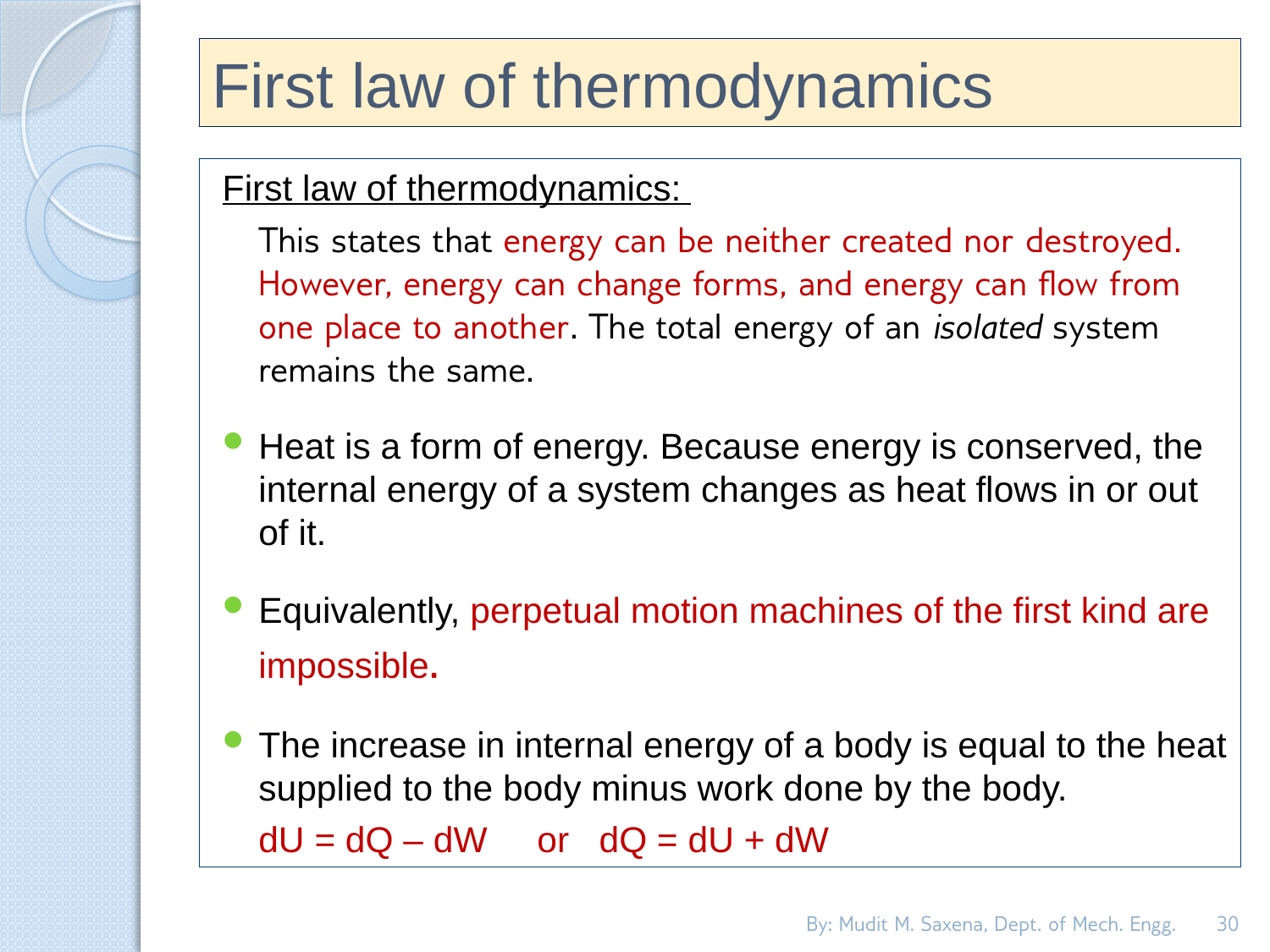

# First law of thermodynamics
First law of thermodynamics:
	This states that energy can be neither created nor destroyed. However, energy can change forms, and energy can flow from one place to another. The total energy of an isolated system remains the same.

Heat is a form of energy. Because energy is conserved, the internal energy of a system changes as heat flows in or out of it.

Equivalently, perpetual motion machines of the first kind are impossible.

The increase in internal energy of a body is equal to the heat supplied to the body minus work done by the body.
			dU = dQ – dW     or   dQ = dU + dW

By: Mudit M. Saxena, Dept. of Mech. Engg.
30